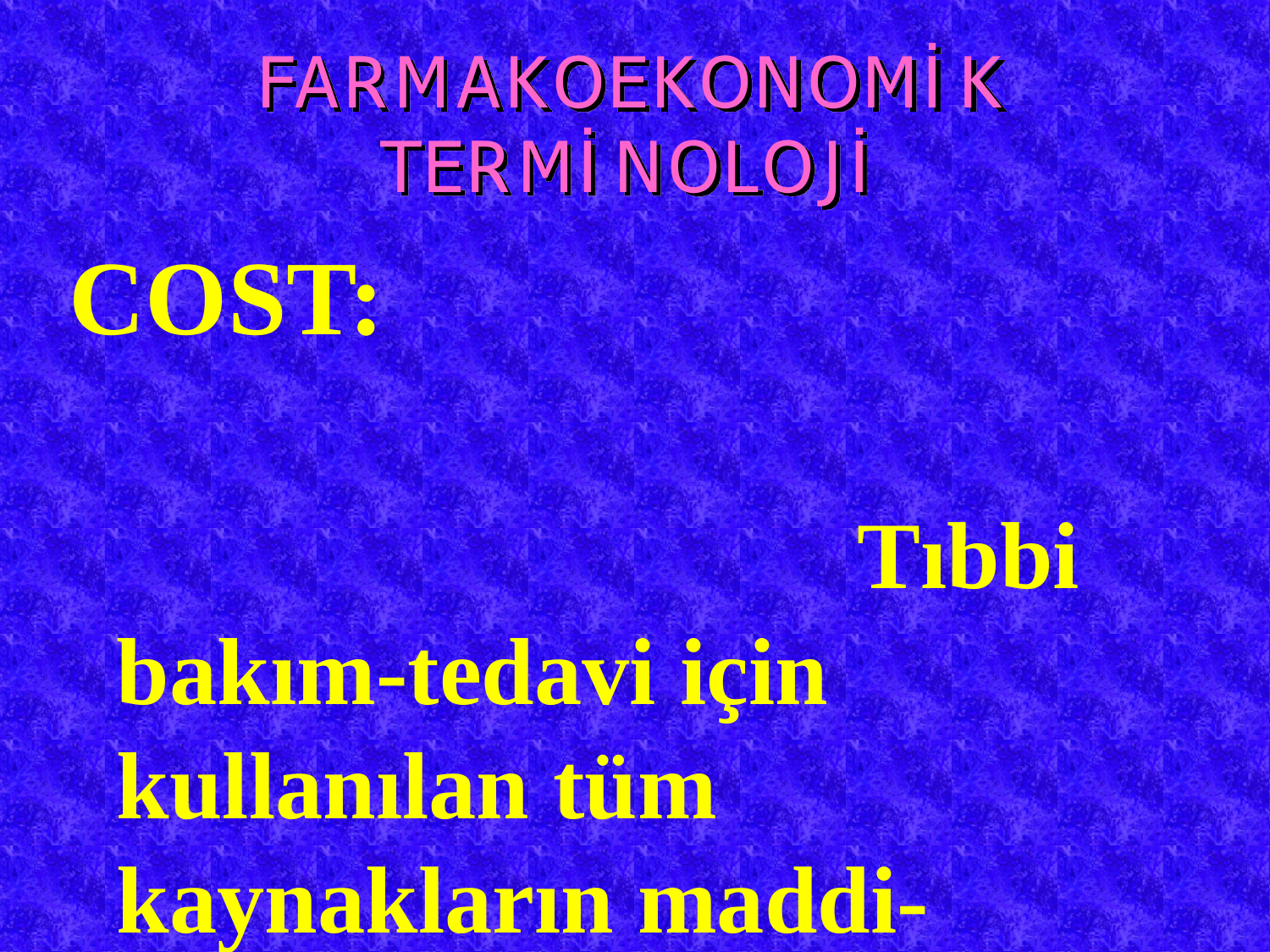

# FARMAKOEKONOMİK TERMİNOLOJİ
COST:                                                                                                    Tıbbi bakım-tedavi için kullanılan tüm kaynakların maddi-manevi değerleri